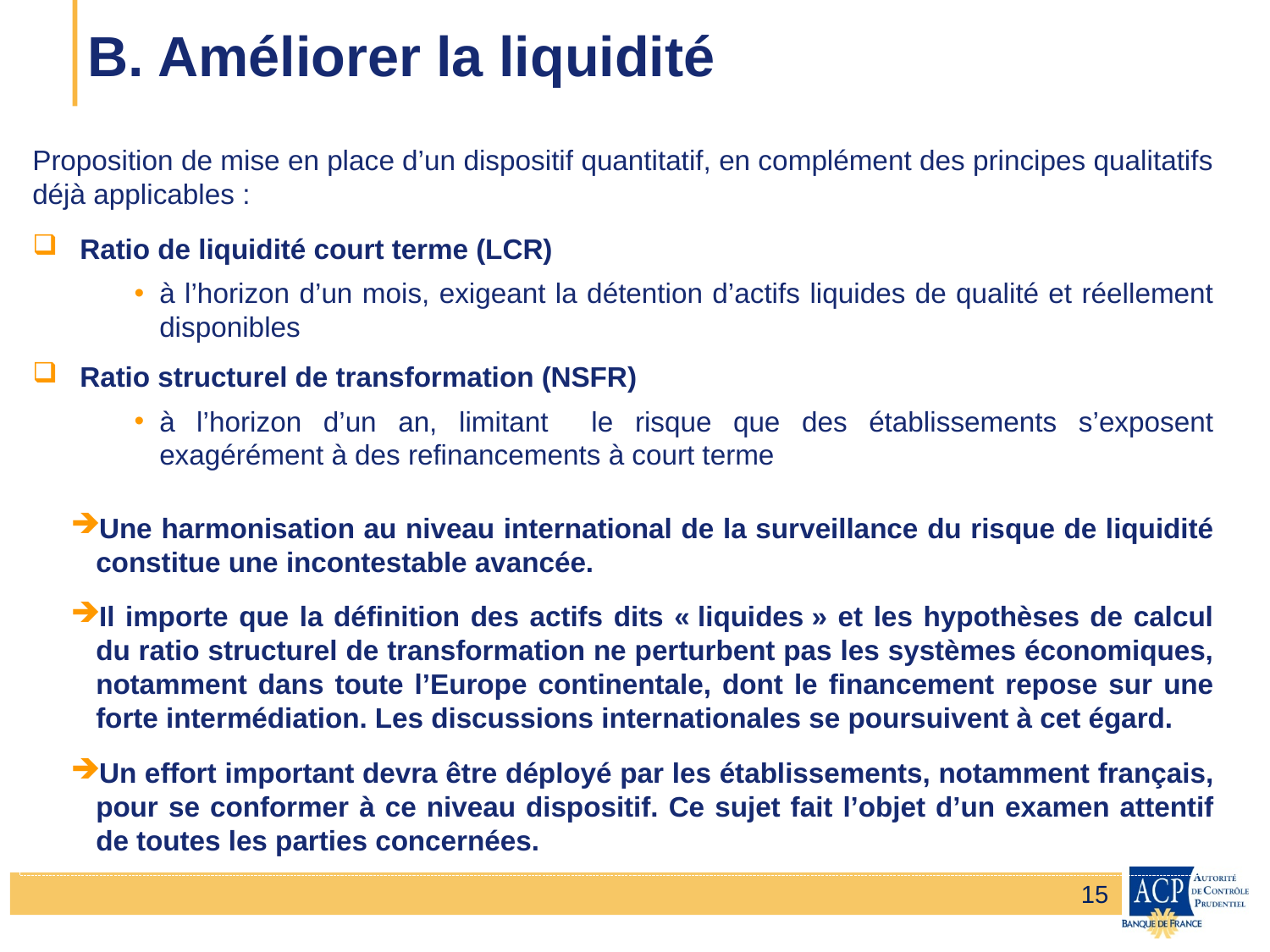

B. Améliorer la liquidité
Proposition de mise en place d’un dispositif quantitatif, en complément des principes qualitatifs déjà applicables :
Ratio de liquidité court terme (LCR)
à l’horizon d’un mois, exigeant la détention d’actifs liquides de qualité et réellement disponibles
Ratio structurel de transformation (NSFR)
à l’horizon d’un an, limitant  le risque que des établissements s’exposent exagérément à des refinancements à court terme

Une harmonisation au niveau international de la surveillance du risque de liquidité constitue une incontestable avancée.
Il importe que la définition des actifs dits « liquides » et les hypothèses de calcul du ratio structurel de transformation ne perturbent pas les systèmes économiques, notamment dans toute l’Europe continentale, dont le financement repose sur une forte intermédiation. Les discussions internationales se poursuivent à cet égard.
Un effort important devra être déployé par les établissements, notamment français, pour se conformer à ce niveau dispositif. Ce sujet fait l’objet d’un examen attentif de toutes les parties concernées.
15